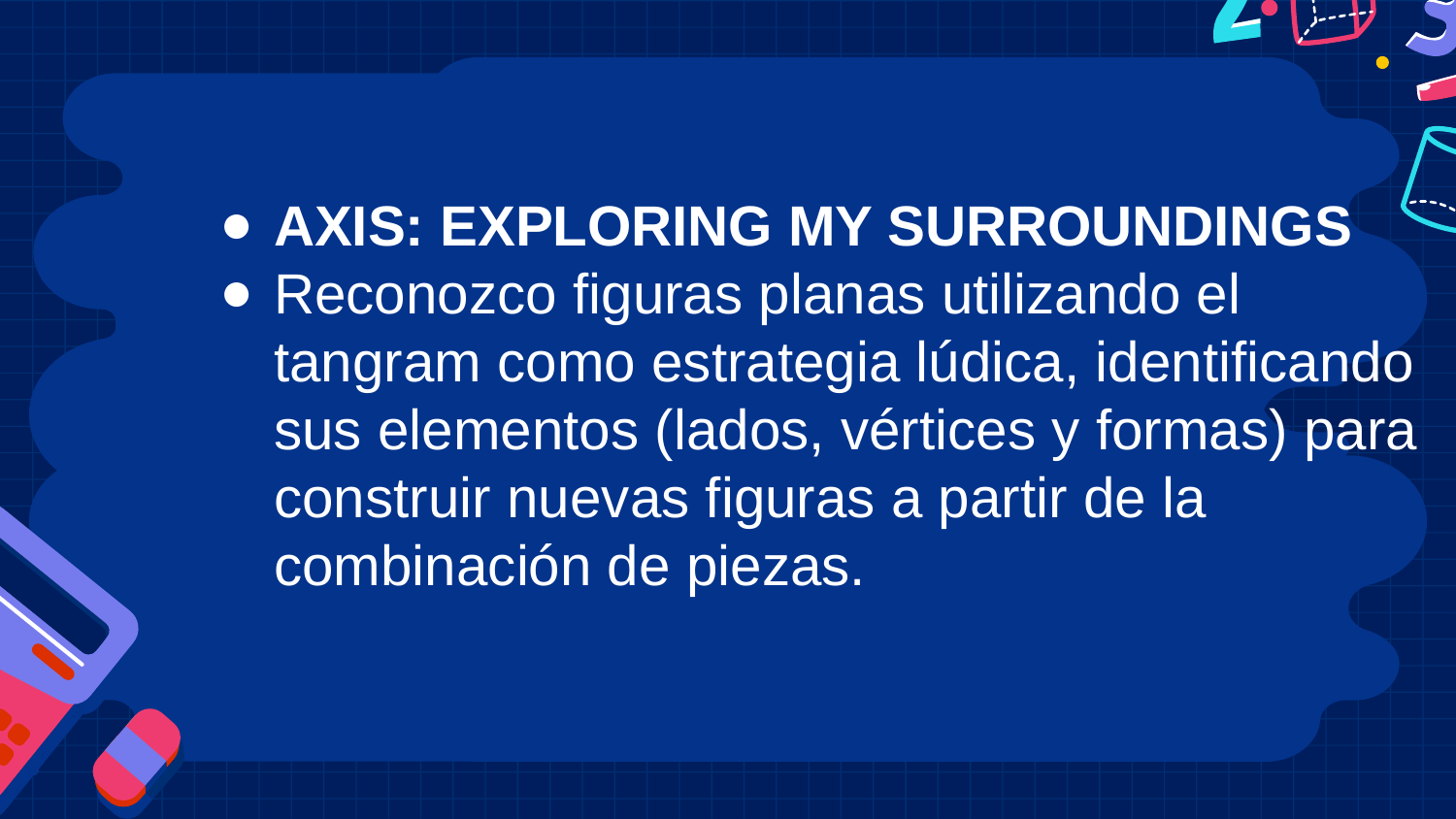

AXIS: EXPLORING MY SURROUNDINGS
Reconozco figuras planas utilizando el tangram como estrategia lúdica, identificando sus elementos (lados, vértices y formas) para construir nuevas figuras a partir de la combinación de piezas.